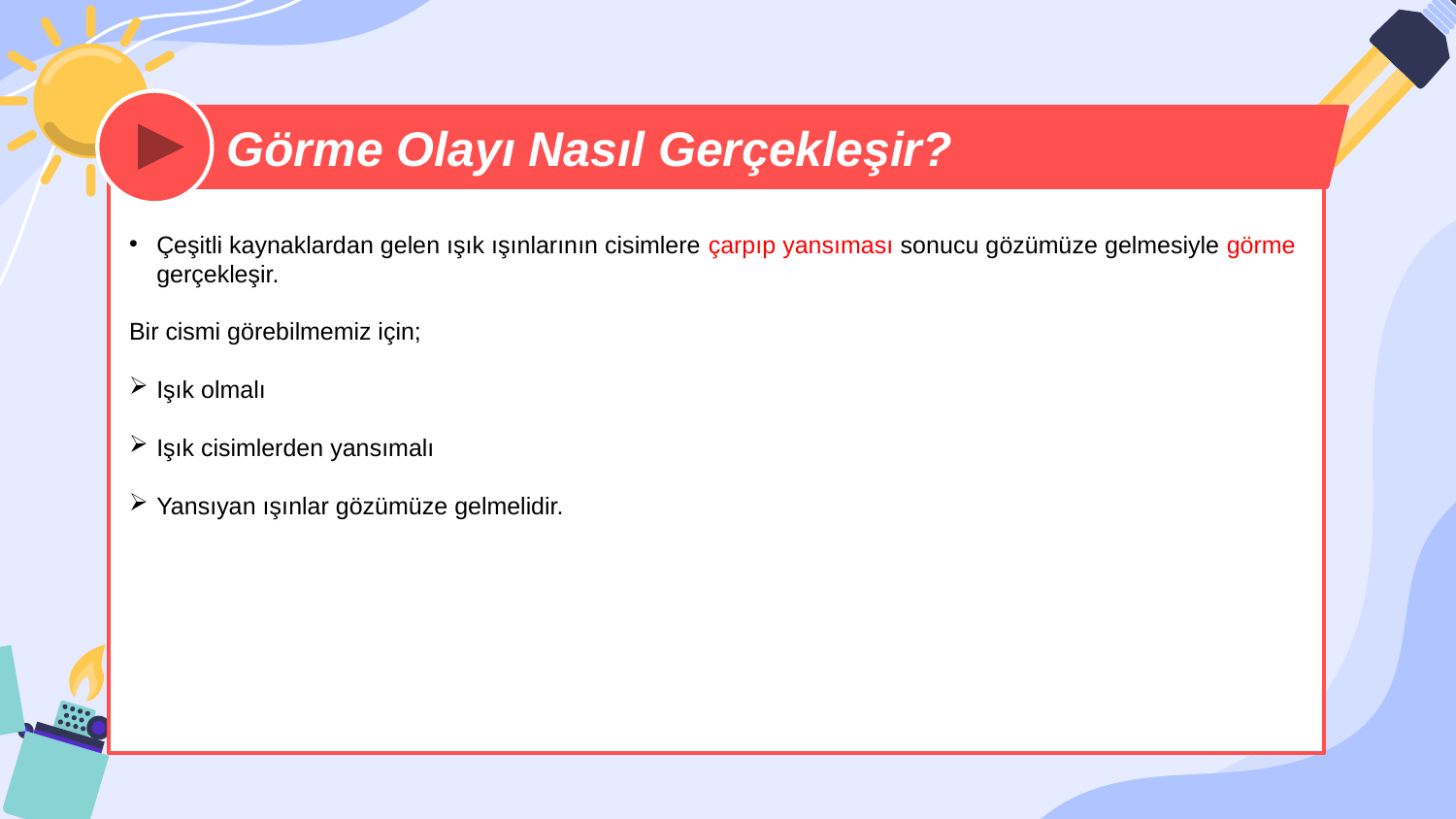

Görme Olayı Nasıl Gerçekleşir?

Çeşitli kaynaklardan gelen ışık ışınlarının cisimlere çarpıp yansıması sonucu gözümüze gelmesiyle görme gerçekleşir.

Bir cismi görebilmemiz için;

Işık olmalı

Işık cisimlerden yansımalı

Yansıyan ışınlar gözümüze gelmelidir.